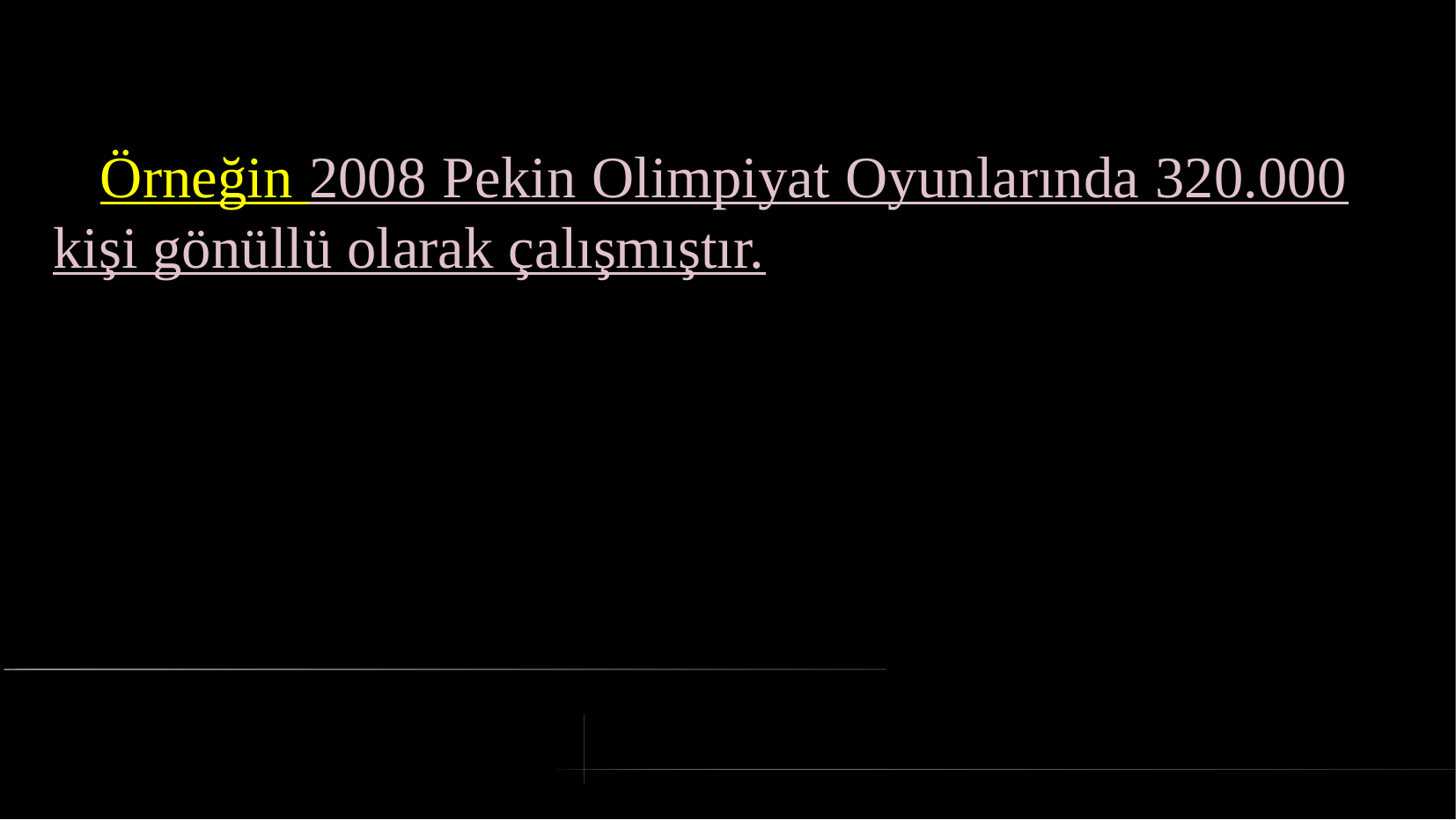

# Örneğin 2008 Pekin Olimpiyat Oyunlarında 320.000 kişi gönüllü olarak çalışmıştır.